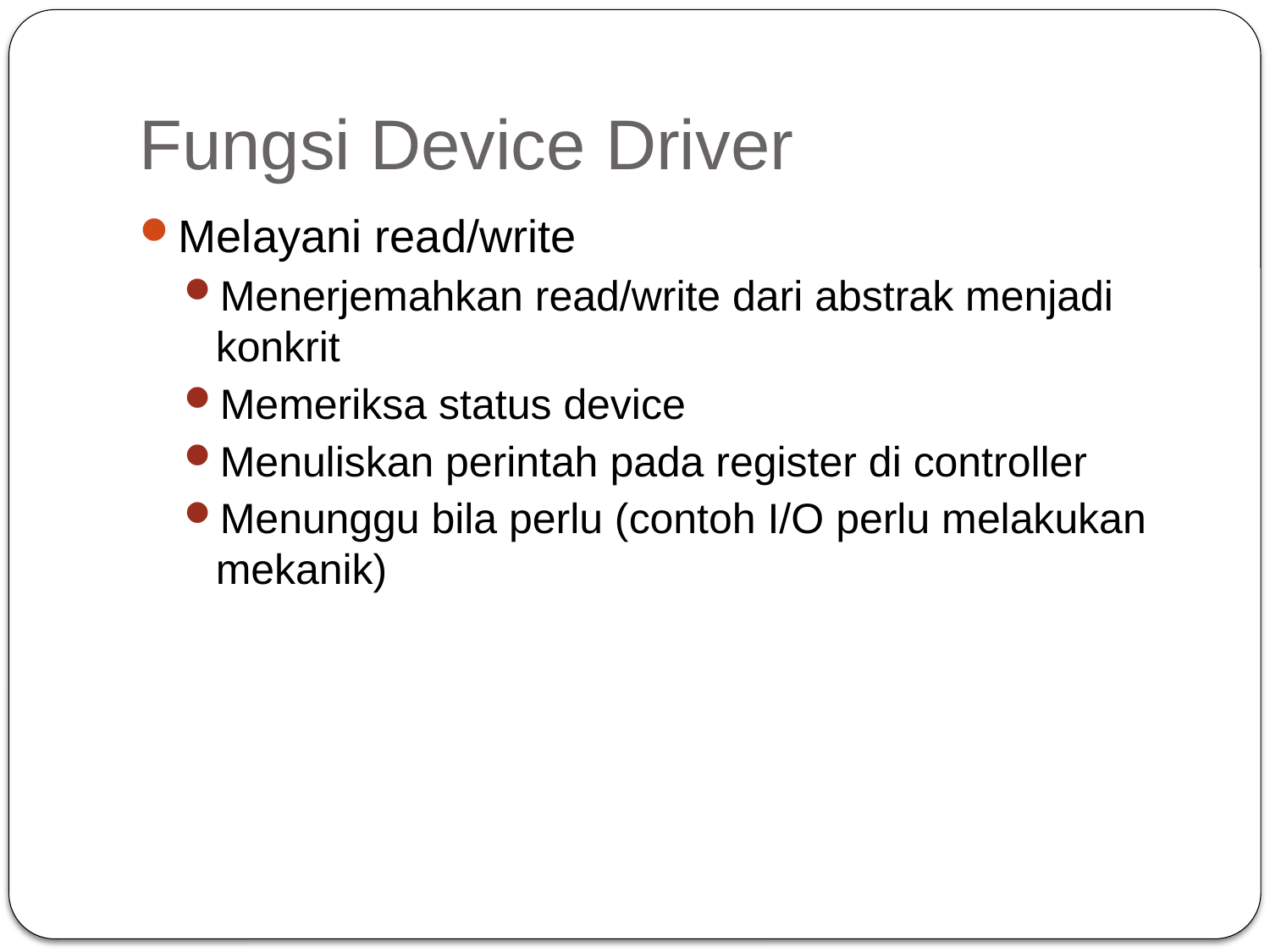

# Fungsi Device Driver
Melayani read/write
Menerjemahkan read/write dari abstrak menjadi konkrit
Memeriksa status device
Menuliskan perintah pada register di controller
Menunggu bila perlu (contoh I/O perlu melakukan mekanik)